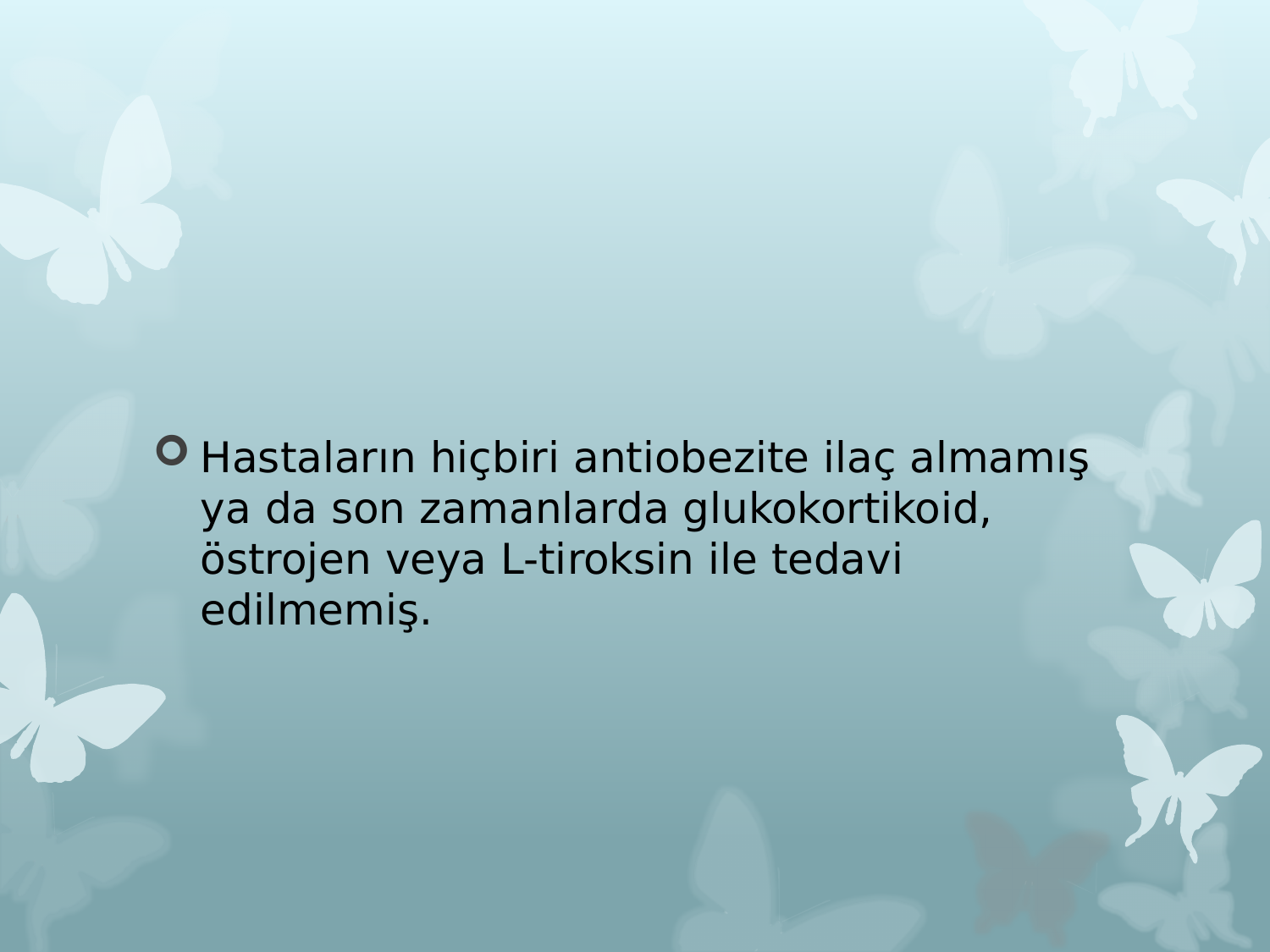

#
Hastaların hiçbiri antiobezite ilaç almamış ya da son zamanlarda glukokortikoid, östrojen veya L-tiroksin ile tedavi edilmemiş.